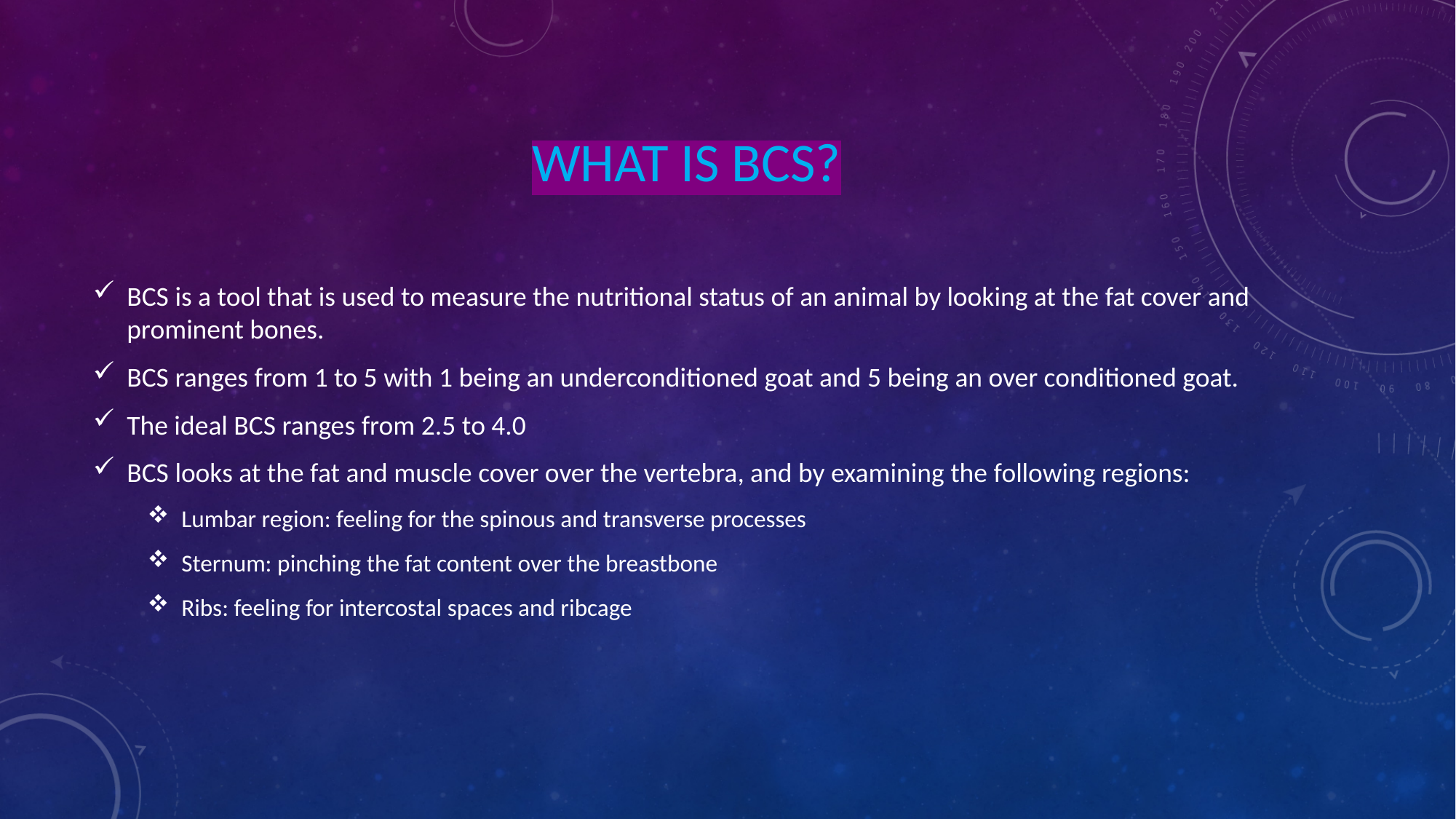

# What is BCS?
BCS is a tool that is used to measure the nutritional status of an animal by looking at the fat cover and prominent bones.
BCS ranges from 1 to 5 with 1 being an underconditioned goat and 5 being an over conditioned goat.
The ideal BCS ranges from 2.5 to 4.0
BCS looks at the fat and muscle cover over the vertebra, and by examining the following regions:
Lumbar region: feeling for the spinous and transverse processes
Sternum: pinching the fat content over the breastbone
Ribs: feeling for intercostal spaces and ribcage